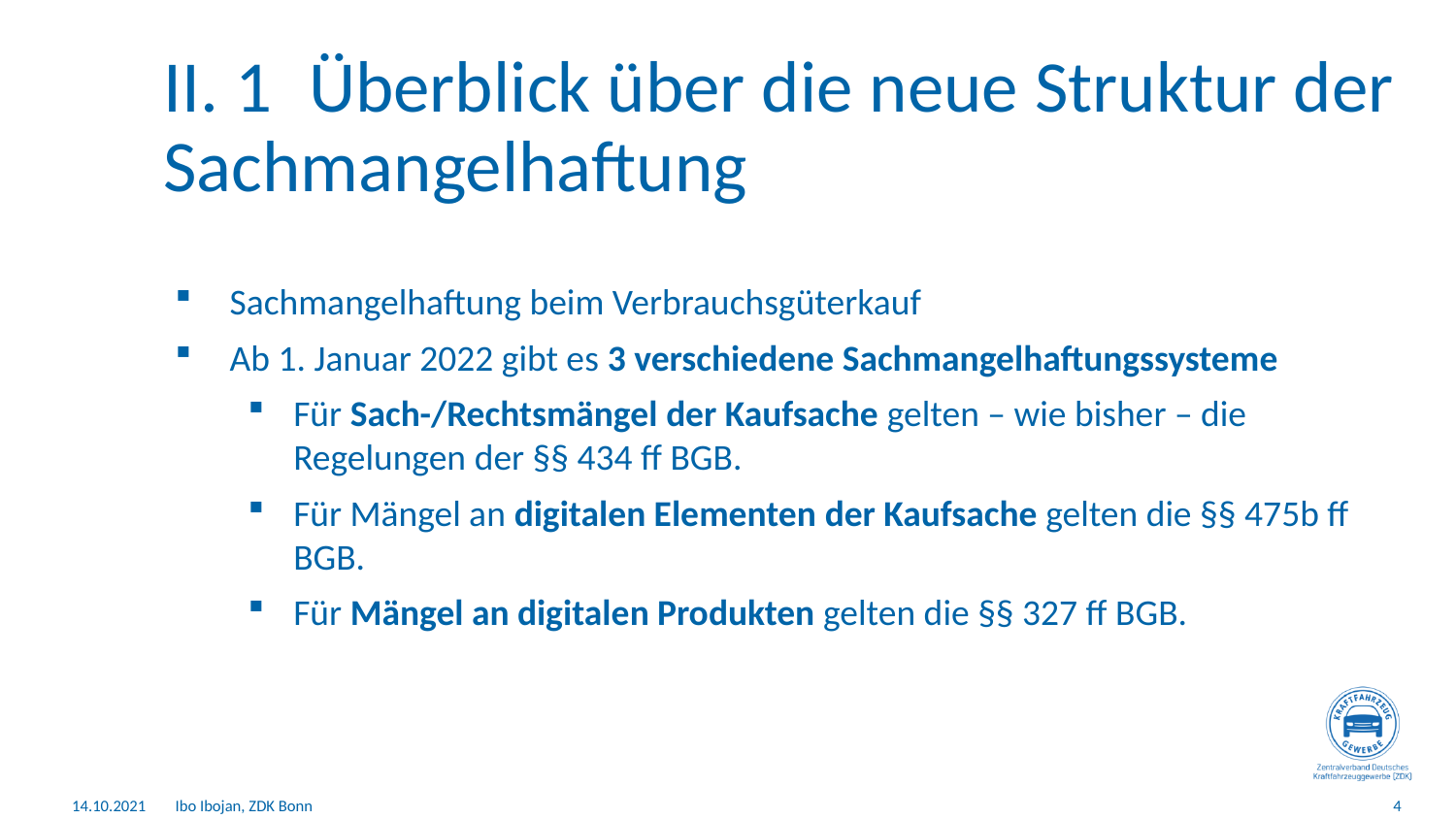

# II. 1	Überblick über die neue Struktur der Sachmangelhaftung

Sachmangelhaftung beim Verbrauchsgüterkauf
Ab 1. Januar 2022 gibt es 3 verschiedene Sachmangelhaftungssysteme
Für Sach-/Rechtsmängel der Kaufsache gelten – wie bisher – die Regelungen der §§ 434 ff BGB.
Für Mängel an digitalen Elementen der Kaufsache gelten die §§ 475b ff BGB.
Für Mängel an digitalen Produkten gelten die §§ 327 ff BGB.

14.10.2021
Ibo Ibojan, ZDK Bonn
4